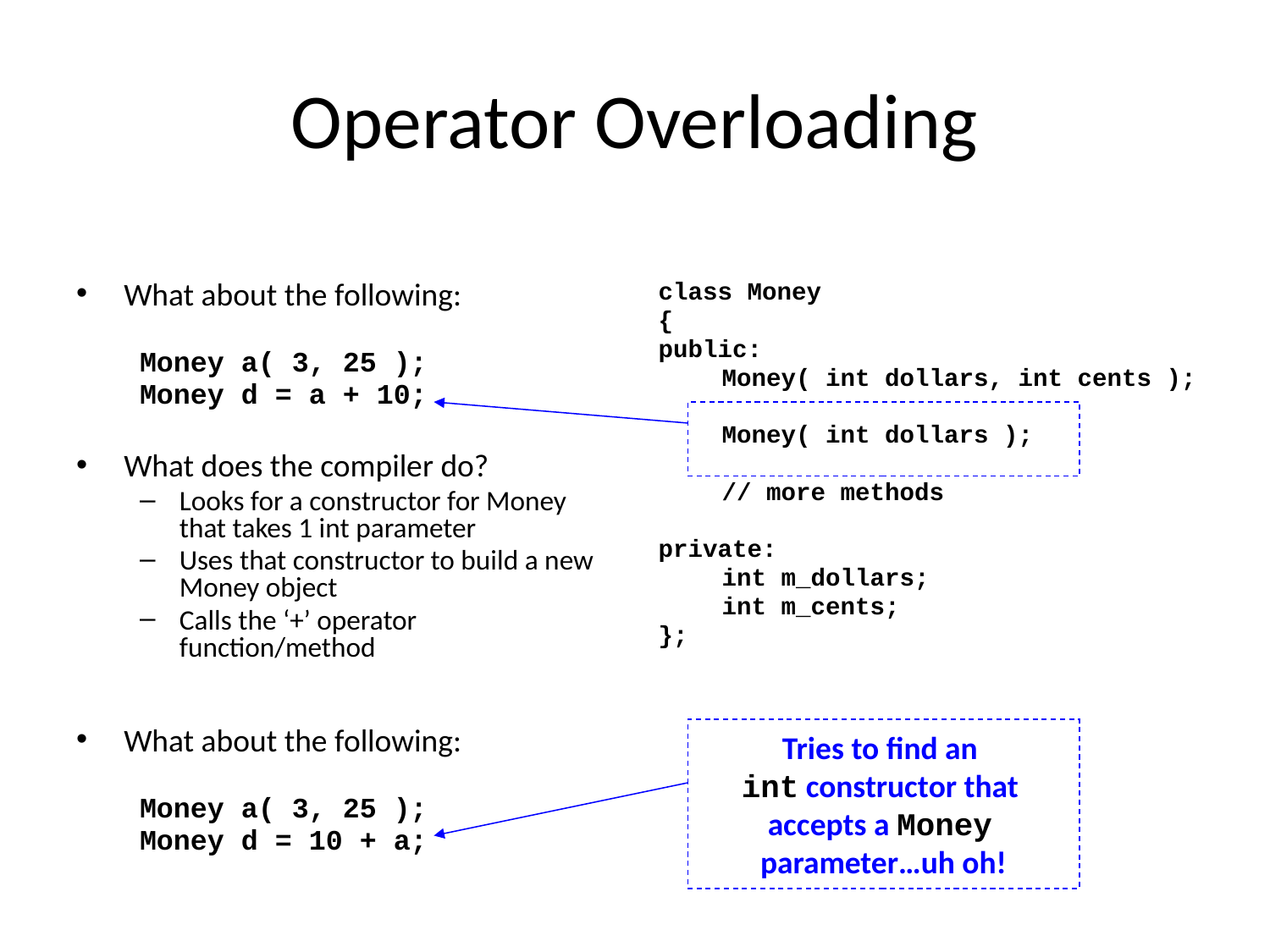

# Operator Overloading
What about the following:

Money a( 3, 25 );
Money d = a + 10;

What does the compiler do?
Looks for a constructor for Money that takes 1 int parameter
Uses that constructor to build a new Money object
Calls the ‘+’ operator function/method

What about the following:

Money a( 3, 25 );
Money d = 10 + a;
class Money
{
public:
Money( int dollars, int cents );

Money( int dollars );

// more methods

private:
int m_dollars;
int m_cents;
};

Tries to find an
int constructor that
accepts a Money
parameter…uh oh!